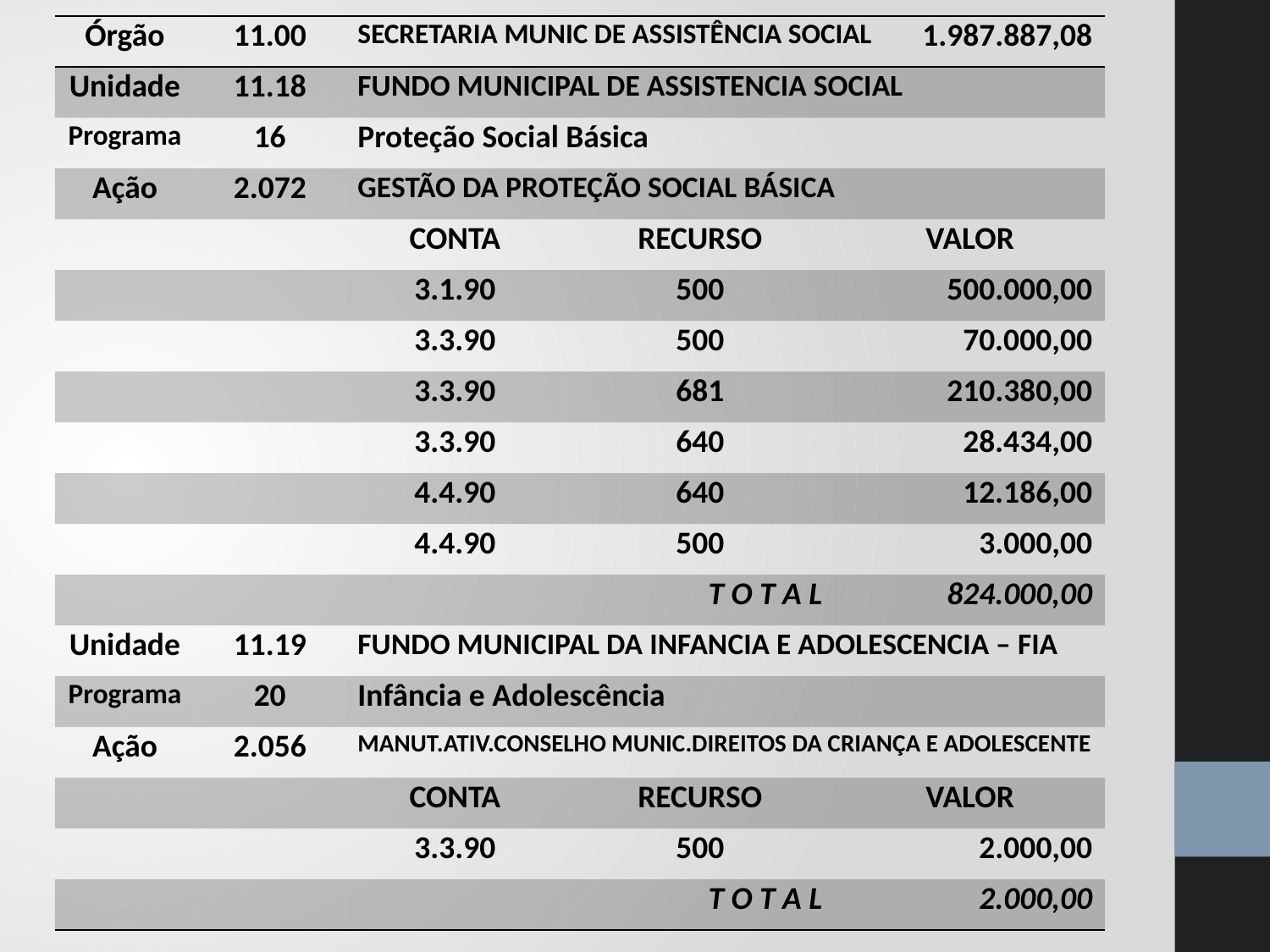

| Órgão | 11.00 | SECRETARIA MUNIC DE ASSISTÊNCIA SOCIAL |  |  | 1.987.887,08 |
| --- | --- | --- | --- | --- | --- |
| Unidade | 11.18 | FUNDO MUNICIPAL DE ASSISTENCIA SOCIAL |  |  |  |
| Programa | 16 | Proteção Social Básica |  |  |  |
| Ação | 2.072 | GESTÃO DA PROTEÇÃO SOCIAL BÁSICA |  |  |  |
|  |  | CONTA | RECURSO | VALOR |  |
|  |  | 3.1.90 | 500 | 500.000,00 |  |
|  |  | 3.3.90 | 500 | 70.000,00 |  |
|  |  | 3.3.90 | 681 | 210.380,00 |  |
|  |  | 3.3.90 | 640 | 28.434,00 |  |
|  |  | 4.4.90 | 640 | 12.186,00 |  |
|  |  | 4.4.90 | 500 | 3.000,00 |  |
|  |  |  | T O T A L | 824.000,00 |  |
| Unidade | 11.19 | FUNDO MUNICIPAL DA INFANCIA E ADOLESCENCIA – FIA |  |  |  |
| Programa | 20 | Infância e Adolescência |  |  |  |
| Ação | 2.056 | MANUT.ATIV.CONSELHO MUNIC.DIREITOS DA CRIANÇA E ADOLESCENTE |  |  |  |
|  |  | CONTA | RECURSO | VALOR |  |
|  |  | 3.3.90 | 500 | 2.000,00 |  |
|  |  |  | T O T A L | 2.000,00 |  |